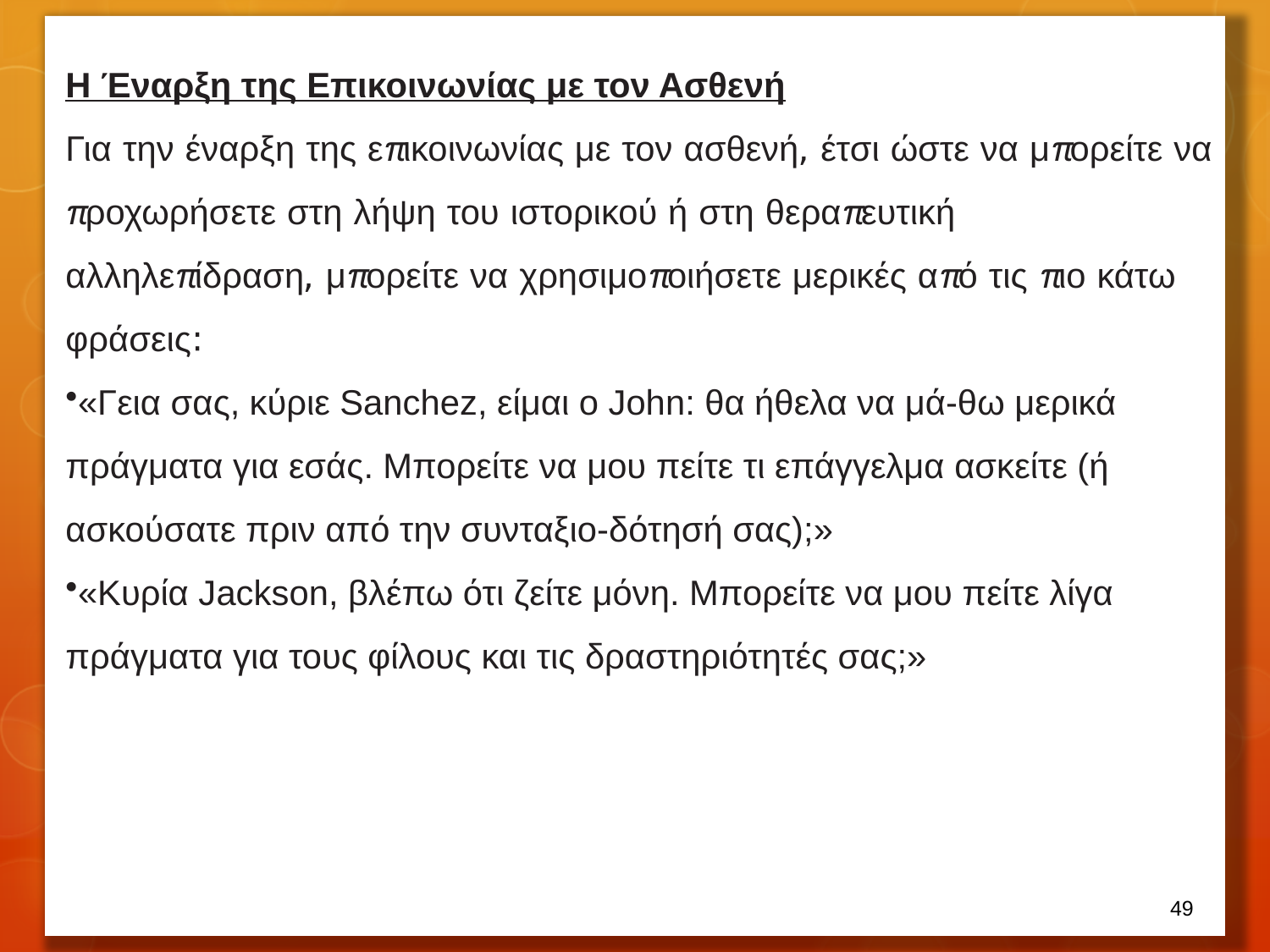

Η Έναρξη της Επικοινωνίας με τον Ασθενή
Για την έναρξη της επικοινωνίας με τον ασθενή, έτσι ώστε να μπορείτε να προχωρήσετε στη λήψη του ιστορικού ή στη θεραπευτική αλληλεπίδραση, μπορείτε να χρησιμοποιήσετε μερικές από τις πιο κάτω φράσεις:
«Γεια σας, κύριε Sanchez, είμαι ο John: θα ήθελα να μά-θω μερικά πράγματα για εσάς. Μπορείτε να μου πείτε τι επάγγελμα ασκείτε (ή ασκούσατε πριν από την συνταξιο-δότησή σας);»
«Κυρία Jackson, βλέπω ότι ζείτε μόνη. Μπορείτε να μου πείτε λίγα πράγματα για τους φίλους και τις δραστηριότητές σας;»
49